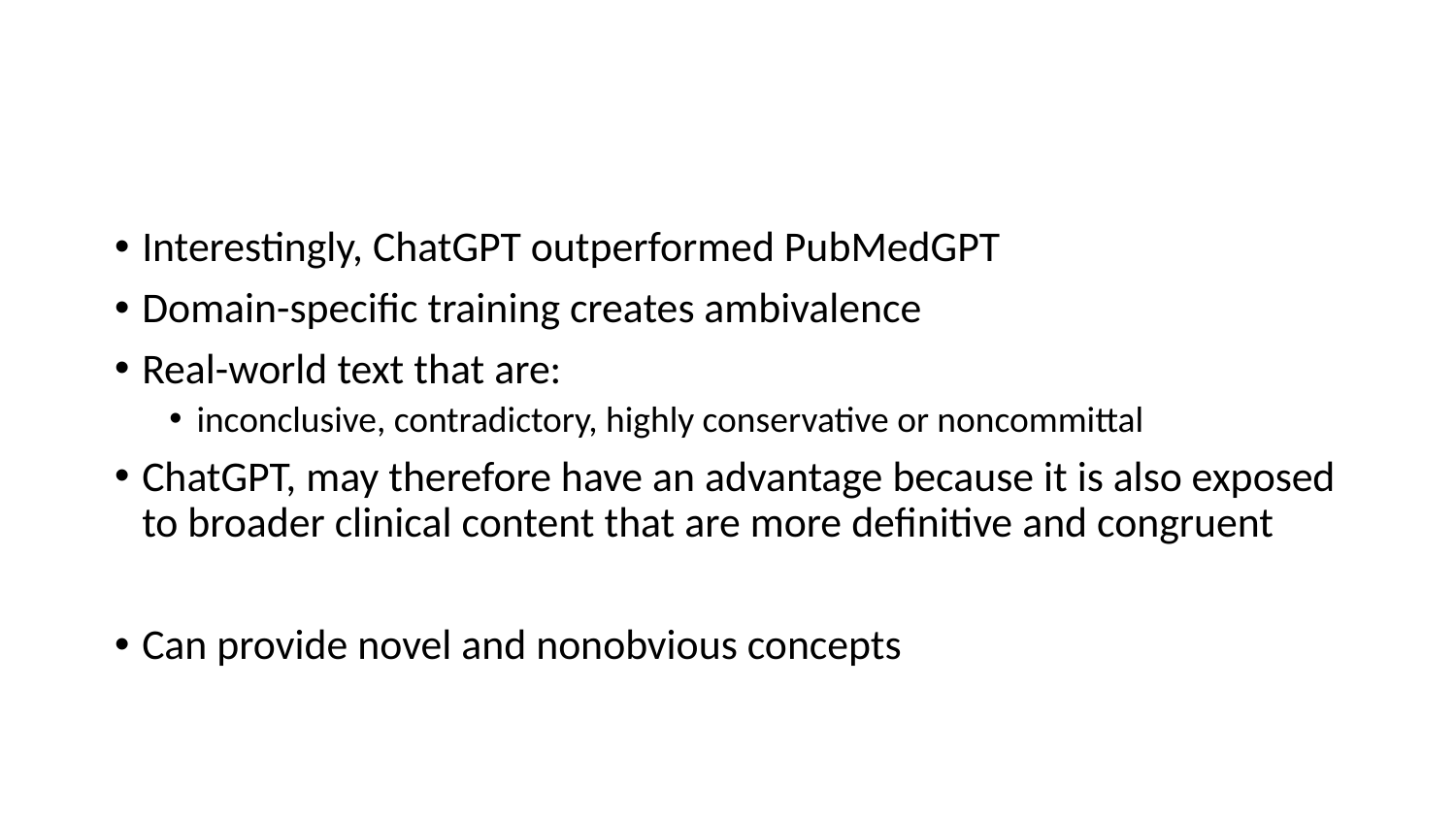

#
Interestingly, ChatGPT outperformed PubMedGPT
Domain-specific training creates ambivalence
Real-world text that are:
inconclusive, contradictory, highly conservative or noncommittal
ChatGPT, may therefore have an advantage because it is also exposed to broader clinical content that are more definitive and congruent

Can provide novel and nonobvious concepts